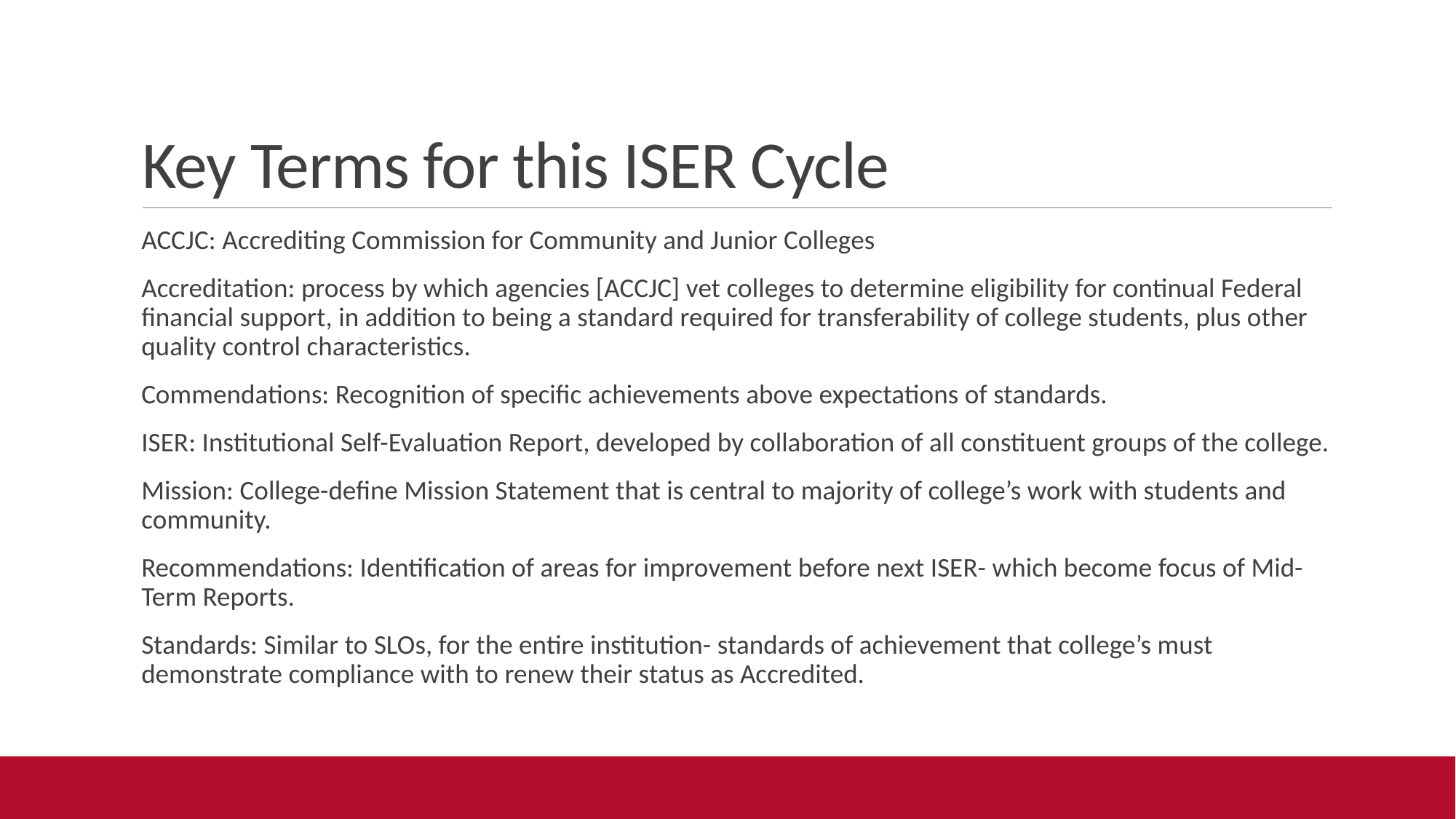

# Key Terms for this ISER Cycle
ACCJC: Accrediting Commission for Community and Junior Colleges
Accreditation: process by which agencies [ACCJC] vet colleges to determine eligibility for continual Federal financial support, in addition to being a standard required for transferability of college students, plus other quality control characteristics.
Commendations: Recognition of specific achievements above expectations of standards.
ISER: Institutional Self-Evaluation Report, developed by collaboration of all constituent groups of the college.
Mission: College-define Mission Statement that is central to majority of college’s work with students and community.
Recommendations: Identification of areas for improvement before next ISER- which become focus of Mid-Term Reports.
Standards: Similar to SLOs, for the entire institution- standards of achievement that college’s must demonstrate compliance with to renew their status as Accredited.